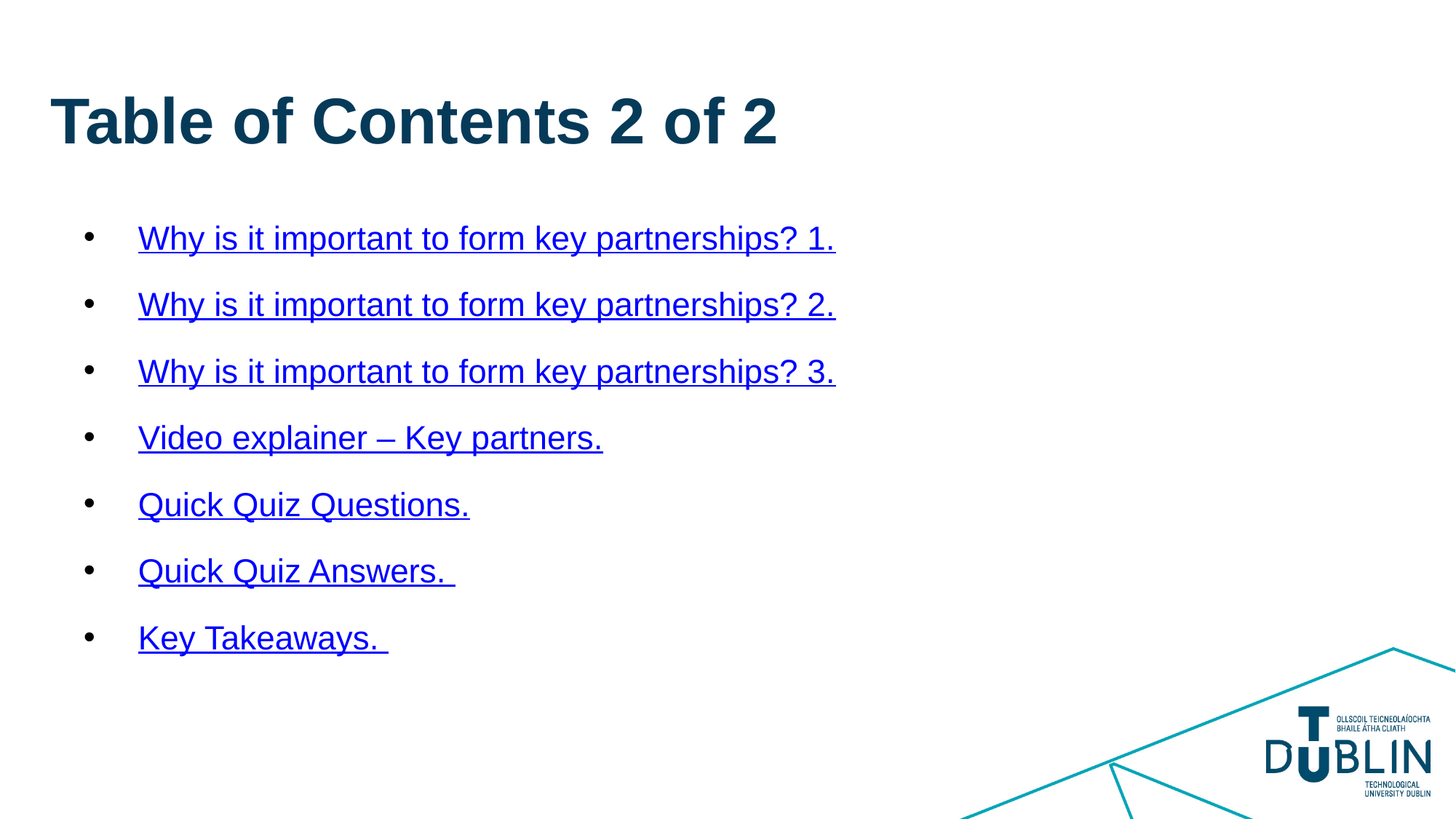

# Table of Contents 2 of 2
Why is it important to form key partnerships? 1.
Why is it important to form key partnerships? 2.
Why is it important to form key partnerships? 3.
Video explainer – Key partners.
Quick Quiz Questions.
Quick Quiz Answers.
Key Takeaways.